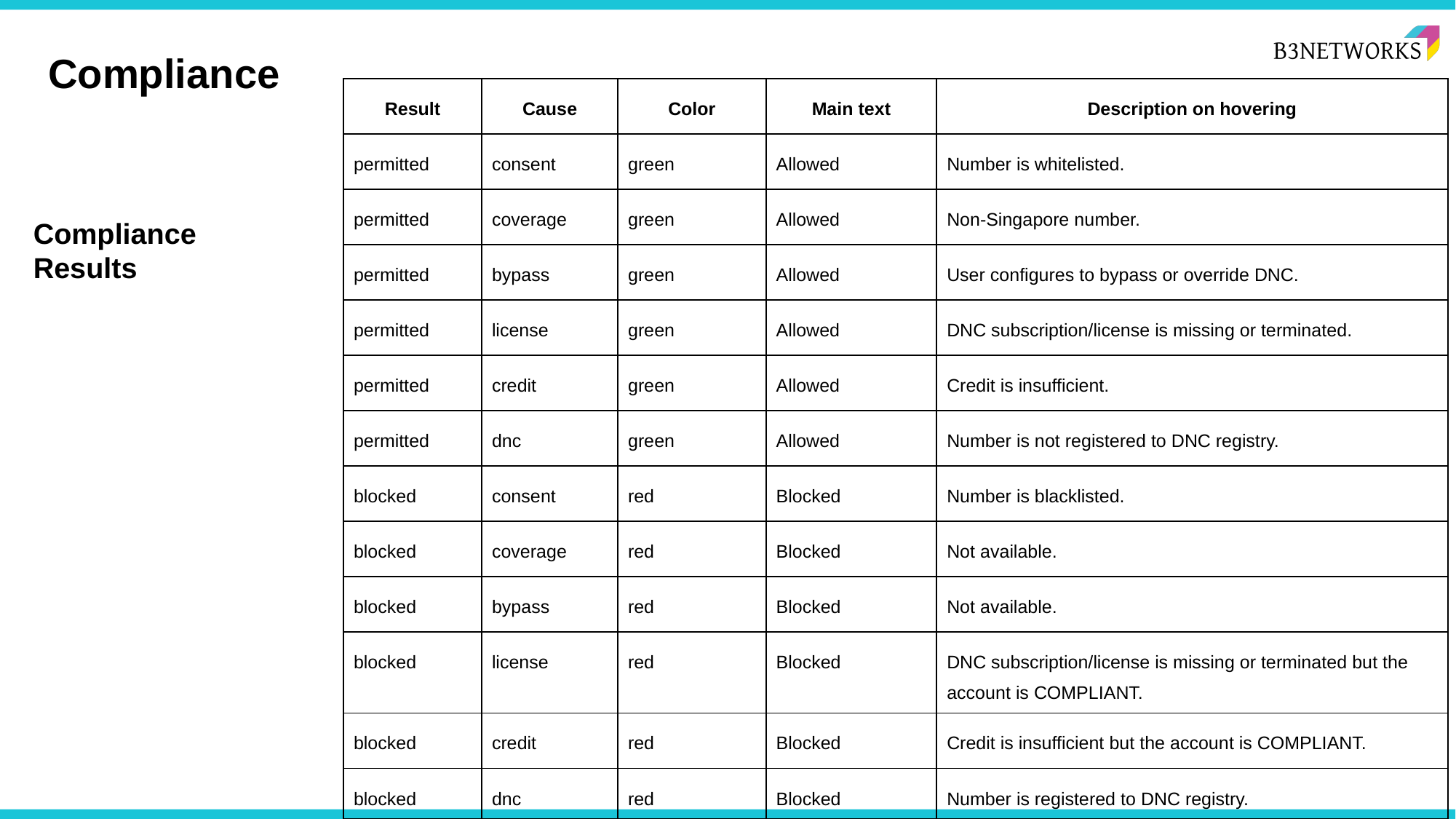

Compliance
| Result | Cause | Color | Main text | Description on hovering |
| --- | --- | --- | --- | --- |
| permitted | consent | green | Allowed | Number is whitelisted. |
| permitted | coverage | green | Allowed | Non-Singapore number. |
| permitted | bypass | green | Allowed | User configures to bypass or override DNC. |
| permitted | license | green | Allowed | DNC subscription/license is missing or terminated. |
| permitted | credit | green | Allowed | Credit is insufficient. |
| permitted | dnc | green | Allowed | Number is not registered to DNC registry. |
| blocked | consent | red | Blocked | Number is blacklisted. |
| blocked | coverage | red | Blocked | Not available. |
| blocked | bypass | red | Blocked | Not available. |
| blocked | license | red | Blocked | DNC subscription/license is missing or terminated but the account is COMPLIANT. |
| blocked | credit | red | Blocked | Credit is insufficient but the account is COMPLIANT. |
| blocked | dnc | red | Blocked | Number is registered to DNC registry. |
Compliance Results